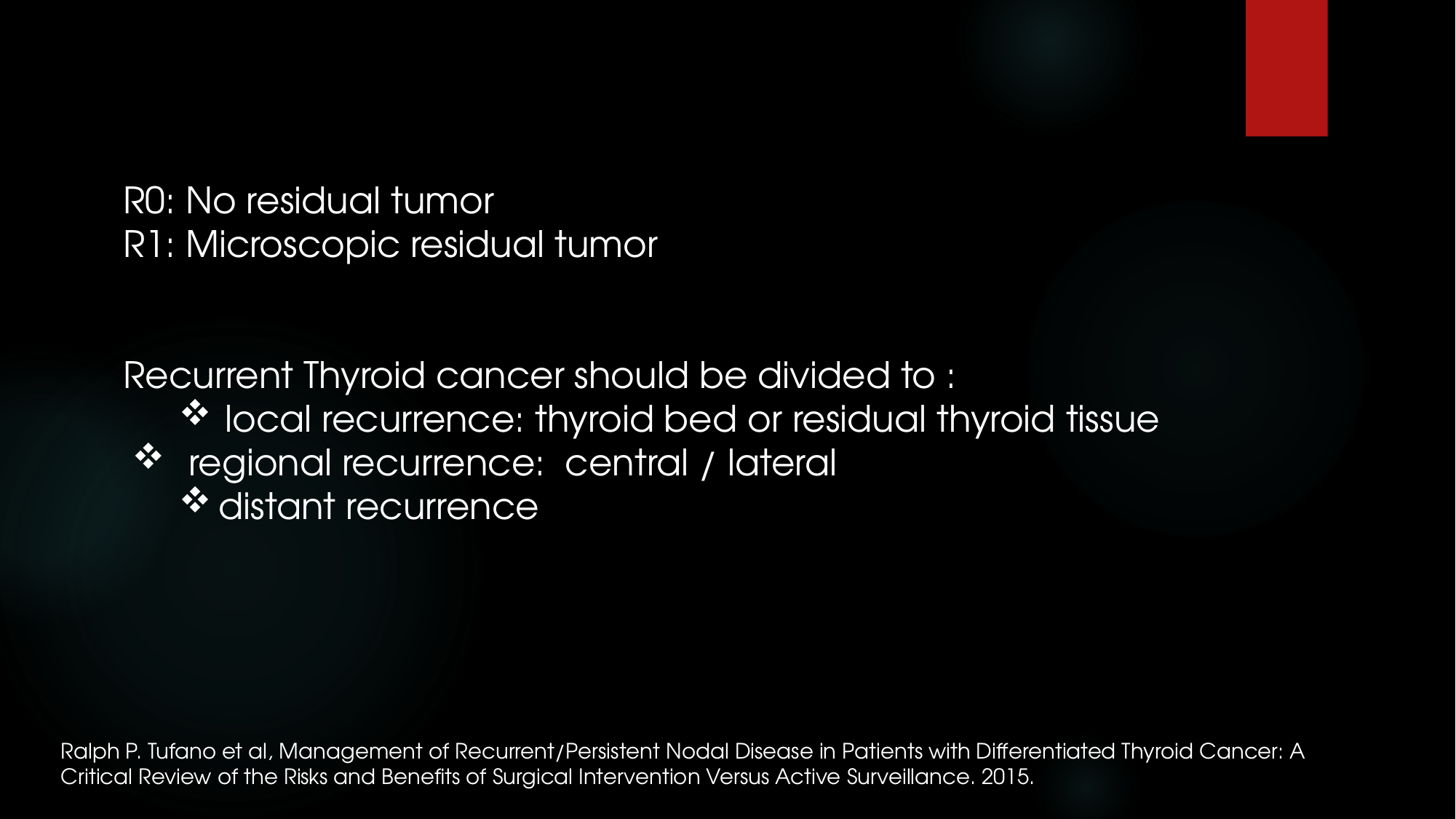

R0: No residual tumor
R1: Microscopic residual tumor

Recurrent Thyroid cancer should be divided to :
local recurrence: thyroid bed or residual thyroid tissue
 regional recurrence:  central / lateral
distant recurrence

Ralph P. Tufano et al, Management of Recurrent/Persistent Nodal Disease in Patients with Differentiated Thyroid Cancer: A Critical Review of the Risks and Benefits of Surgical Intervention Versus Active Surveillance. 2015.